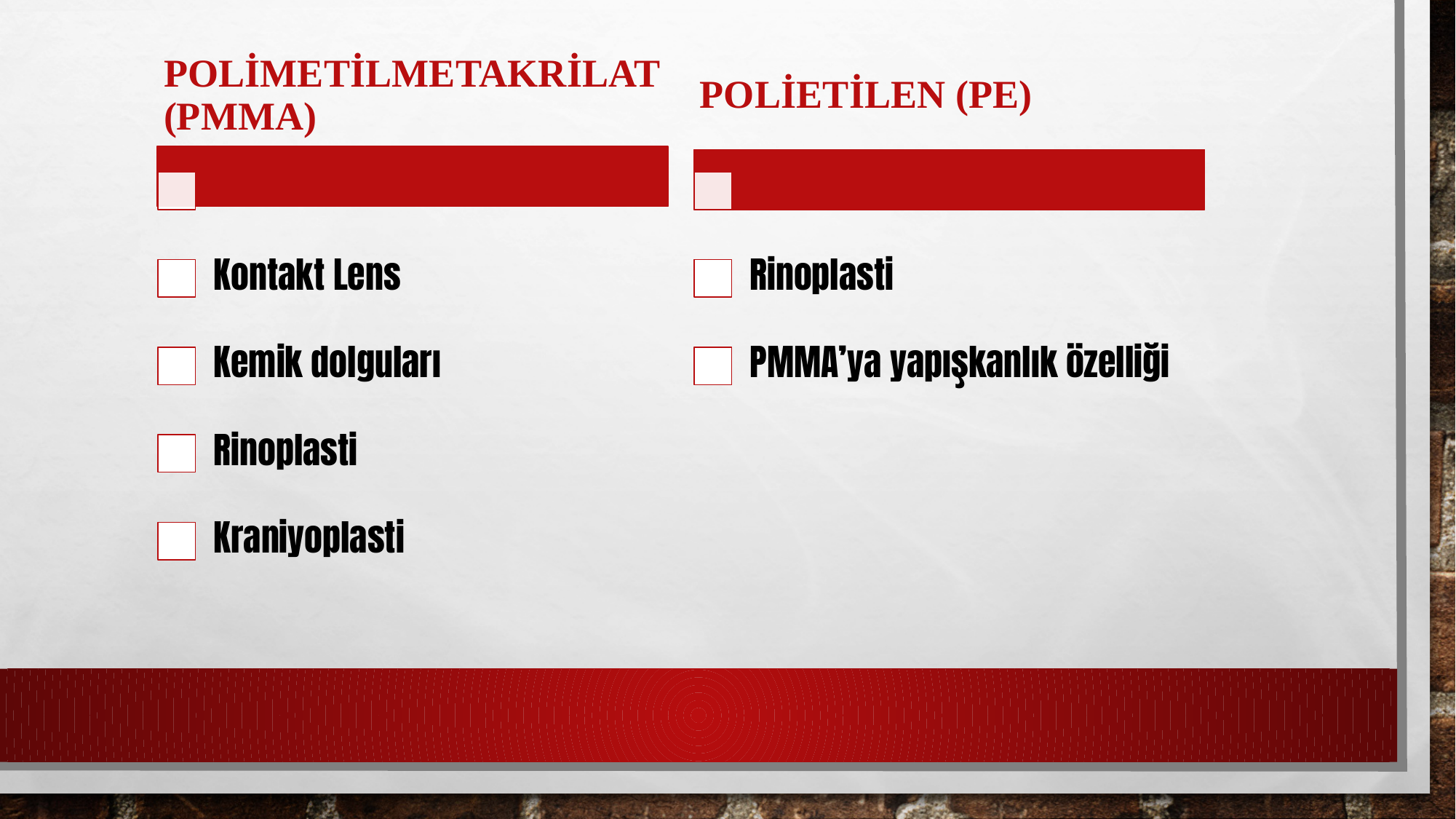

Polİmetİlmetakrİlat (PMMA)
Kontakt Lens
Kemik dolguları
Rinoplasti
Kraniyoplasti
Polietilen (PE)
Rinoplasti
PMMA’ya yapışkanlık özelliği